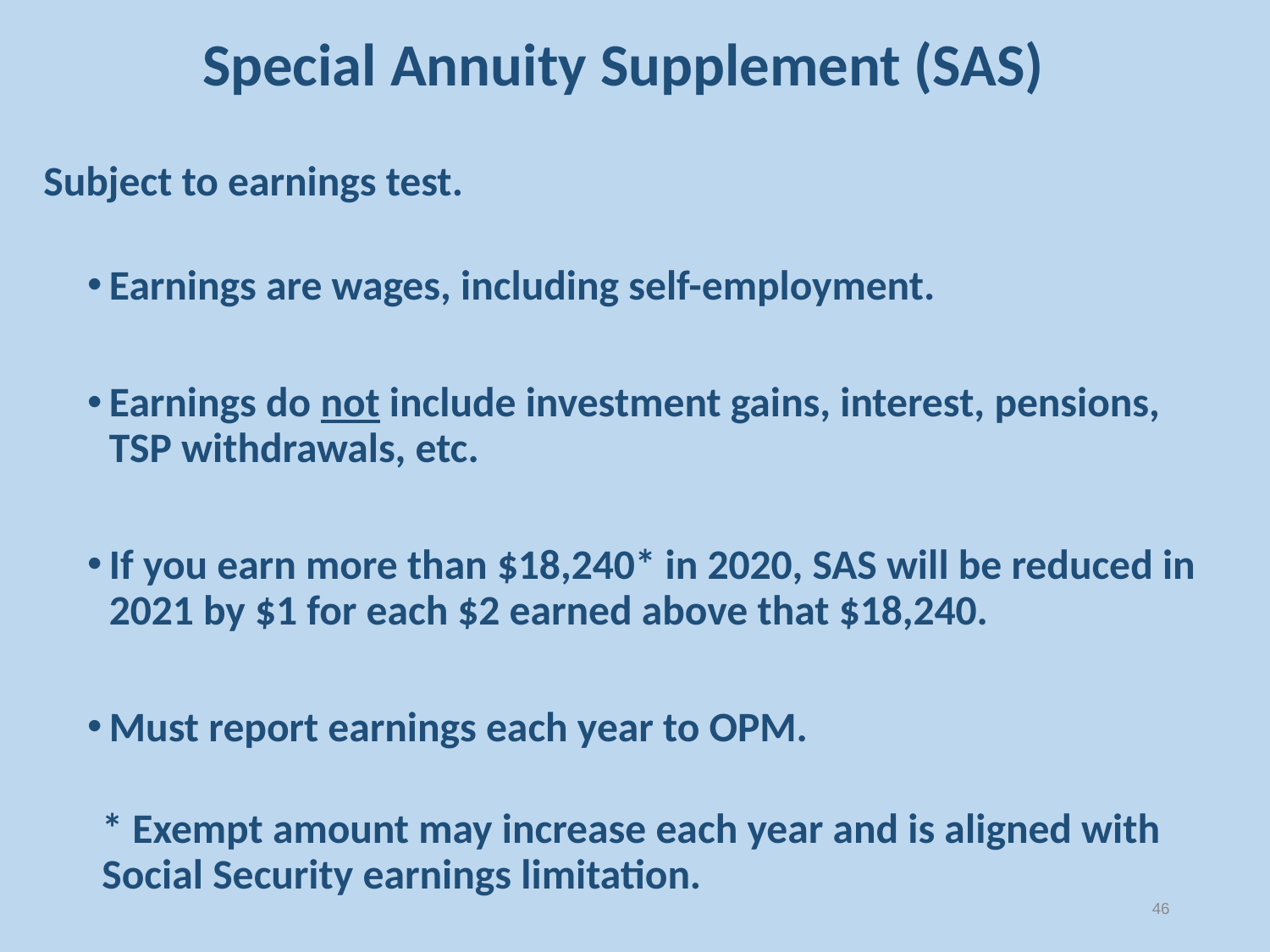

# Special Annuity Supplement (SAS)

Subject to earnings test.

Earnings are wages, including self-employment.

Earnings do not include investment gains, interest, pensions, TSP withdrawals, etc.

If you earn more than $18,240* in 2020, SAS will be reduced in 2021 by $1 for each $2 earned above that $18,240.

Must report earnings each year to OPM.

* Exempt amount may increase each year and is aligned with Social Security earnings limitation.
46